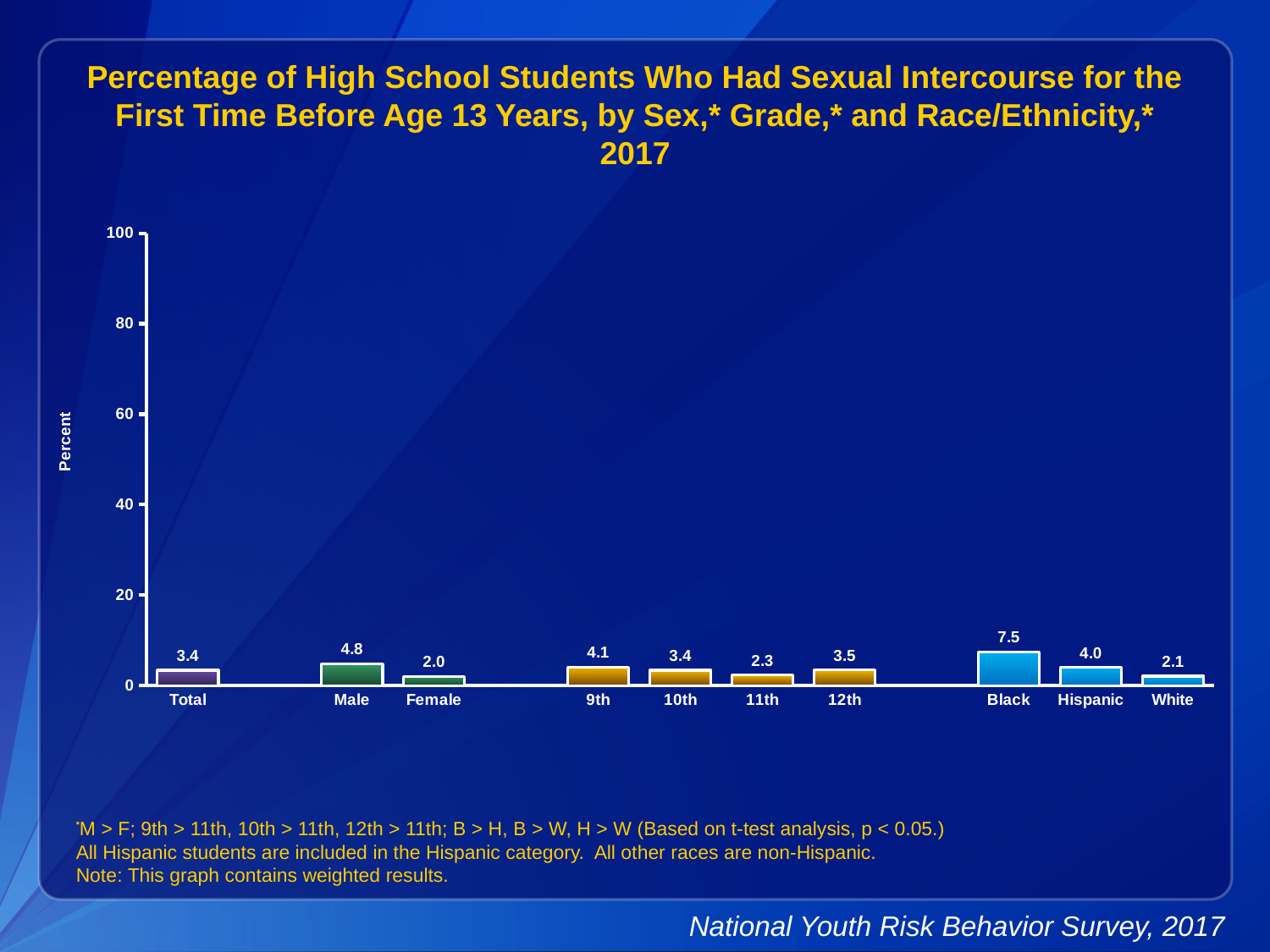

Percentage of High School Students Who Had Sexual Intercourse for the First Time Before Age 13 Years, by Sex,* Grade,* and Race/Ethnicity,* 2017

### Chart

| Category | Series 1 |
|---|---|
| Total | 3.4 |
|  | None |
| Male | 4.8 |
| Female | 2.0 |
|  | None |
| 9th | 4.1 |
| 10th | 3.4 |
| 11th | 2.3 |
| 12th | 3.5 |
|  | None |
| Black | 7.5 |
| Hispanic | 4.0 |
| White | 2.1 |
*M > F; 9th > 11th, 10th > 11th, 12th > 11th; B > H, B > W, H > W (Based on t-test analysis, p < 0.05.)
All Hispanic students are included in the Hispanic category.  All other races are non-Hispanic.
Note: This graph contains weighted results.
National Youth Risk Behavior Survey, 2017